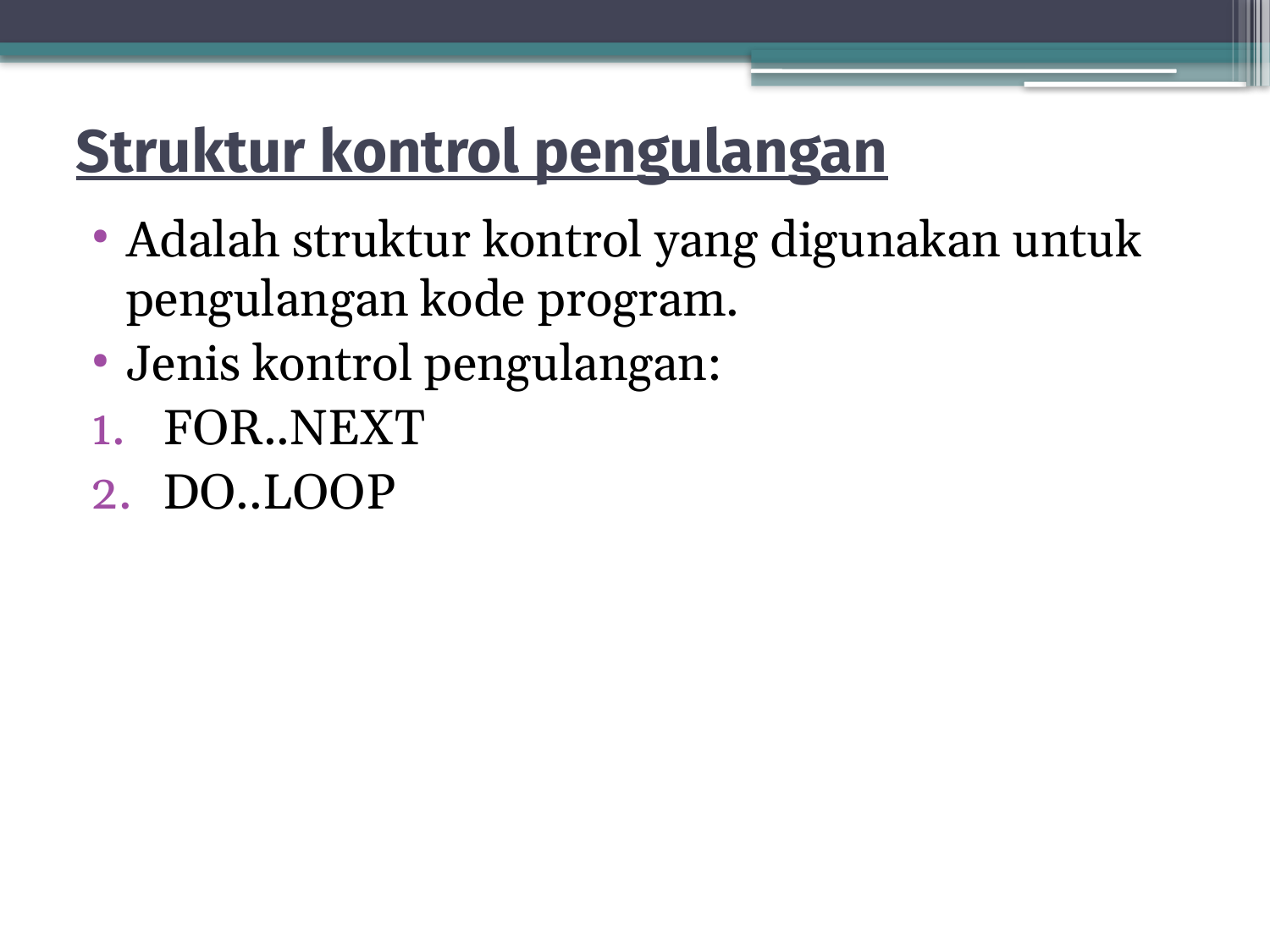

# Struktur kontrol pengulangan
Adalah struktur kontrol yang digunakan untuk pengulangan kode program.
Jenis kontrol pengulangan:
FOR..NEXT
DO..LOOP